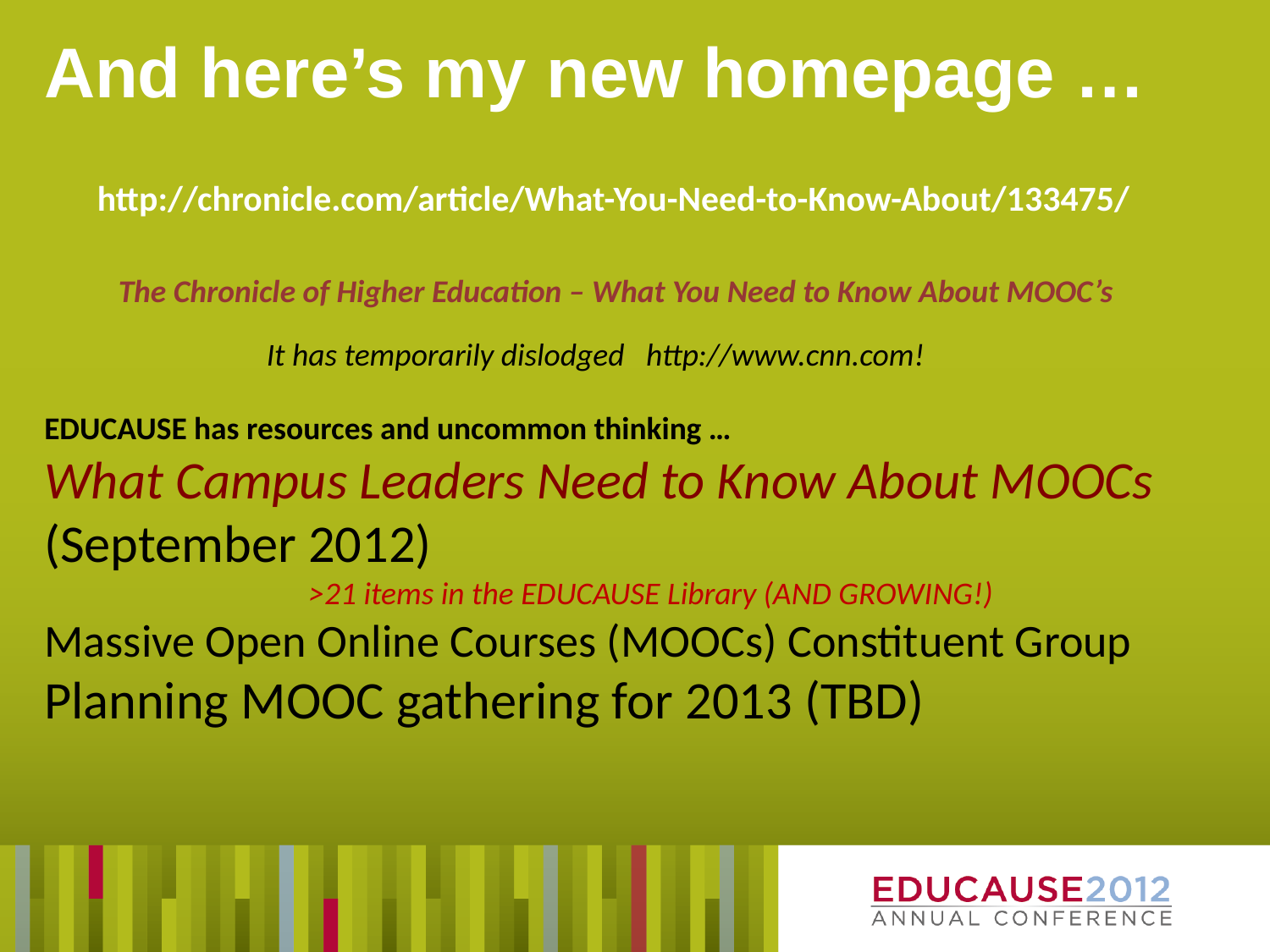

# And here’s my new homepage …
http://chronicle.com/article/What-You-Need-to-Know-About/133475/
The Chronicle of Higher Education – What You Need to Know About MOOC’s
It has temporarily dislodged   http://www.cnn.com!

EDUCAUSE has resources and uncommon thinking …
What Campus Leaders Need to Know About MOOCs (September 2012)
	>21 items in the EDUCAUSE Library (AND GROWING!)
Massive Open Online Courses (MOOCs) Constituent Group
Planning MOOC gathering for 2013 (TBD)